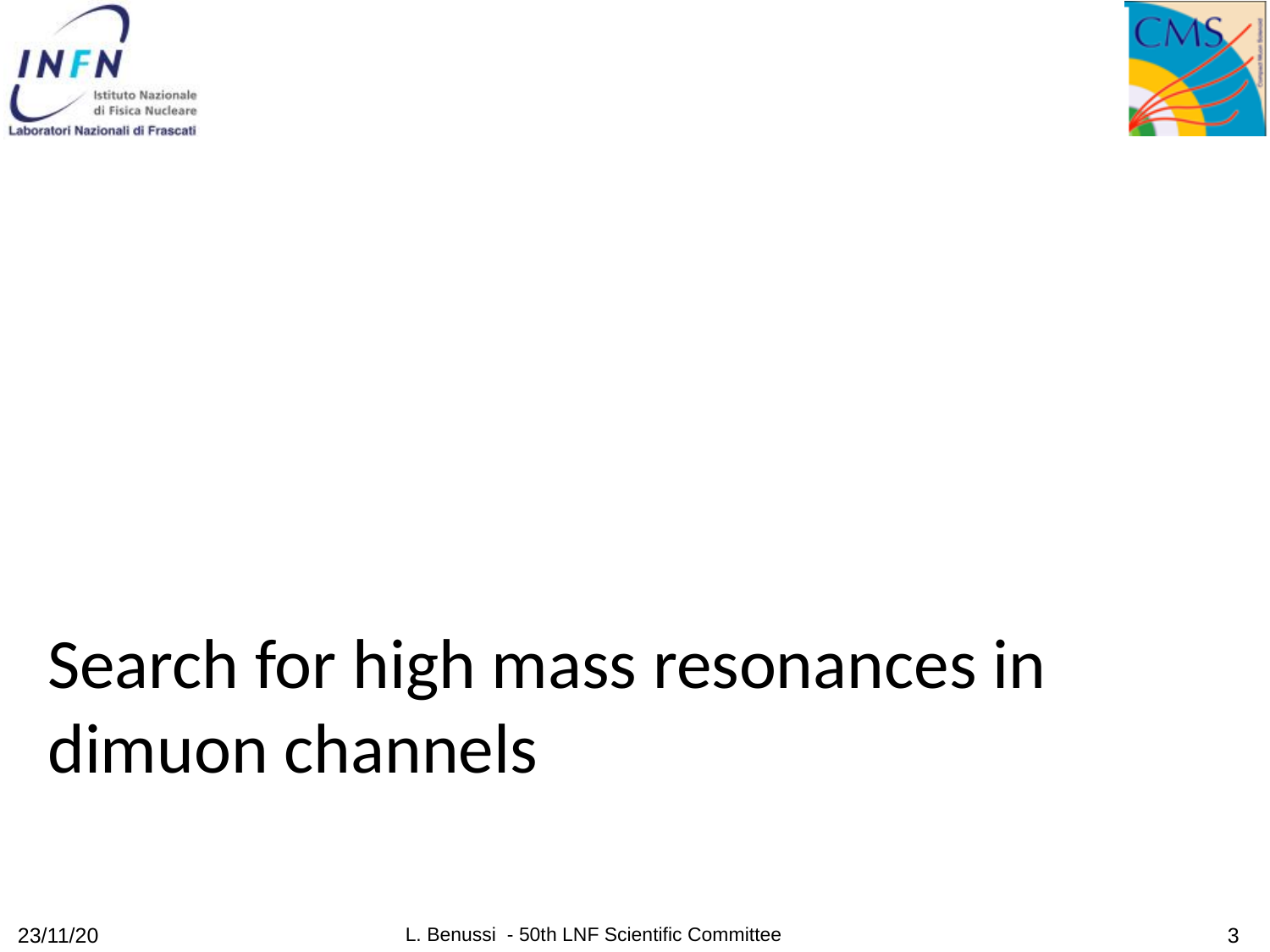

# Search for high mass resonances in dimuon channels
23/11/2015
L. Benussi  - 50th LNF Scientific Committee
3